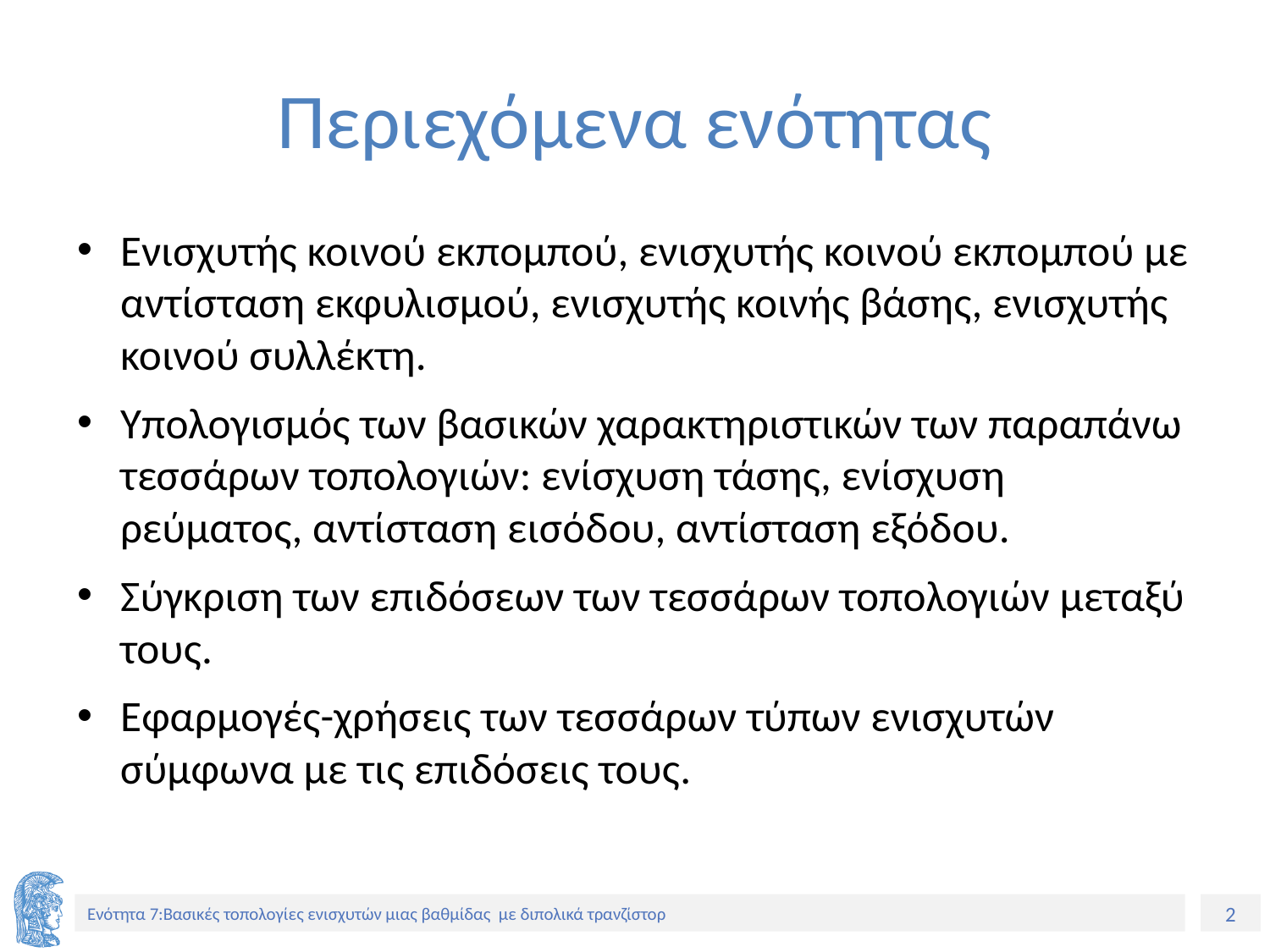

# Περιεχόμενα ενότητας
Ενισχυτής κοινού εκπομπού, ενισχυτής κοινού εκπομπού με αντίσταση εκφυλισμού, ενισχυτής κοινής βάσης, ενισχυτής κοινού συλλέκτη.
Υπολογισμός των βασικών χαρακτηριστικών των παραπάνω τεσσάρων τοπολογιών: ενίσχυση τάσης, ενίσχυση ρεύματος, αντίσταση εισόδου, αντίσταση εξόδου.
Σύγκριση των επιδόσεων των τεσσάρων τοπολογιών μεταξύ τους.
Εφαρμογές-χρήσεις των τεσσάρων τύπων ενισχυτών σύμφωνα με τις επιδόσεις τους.